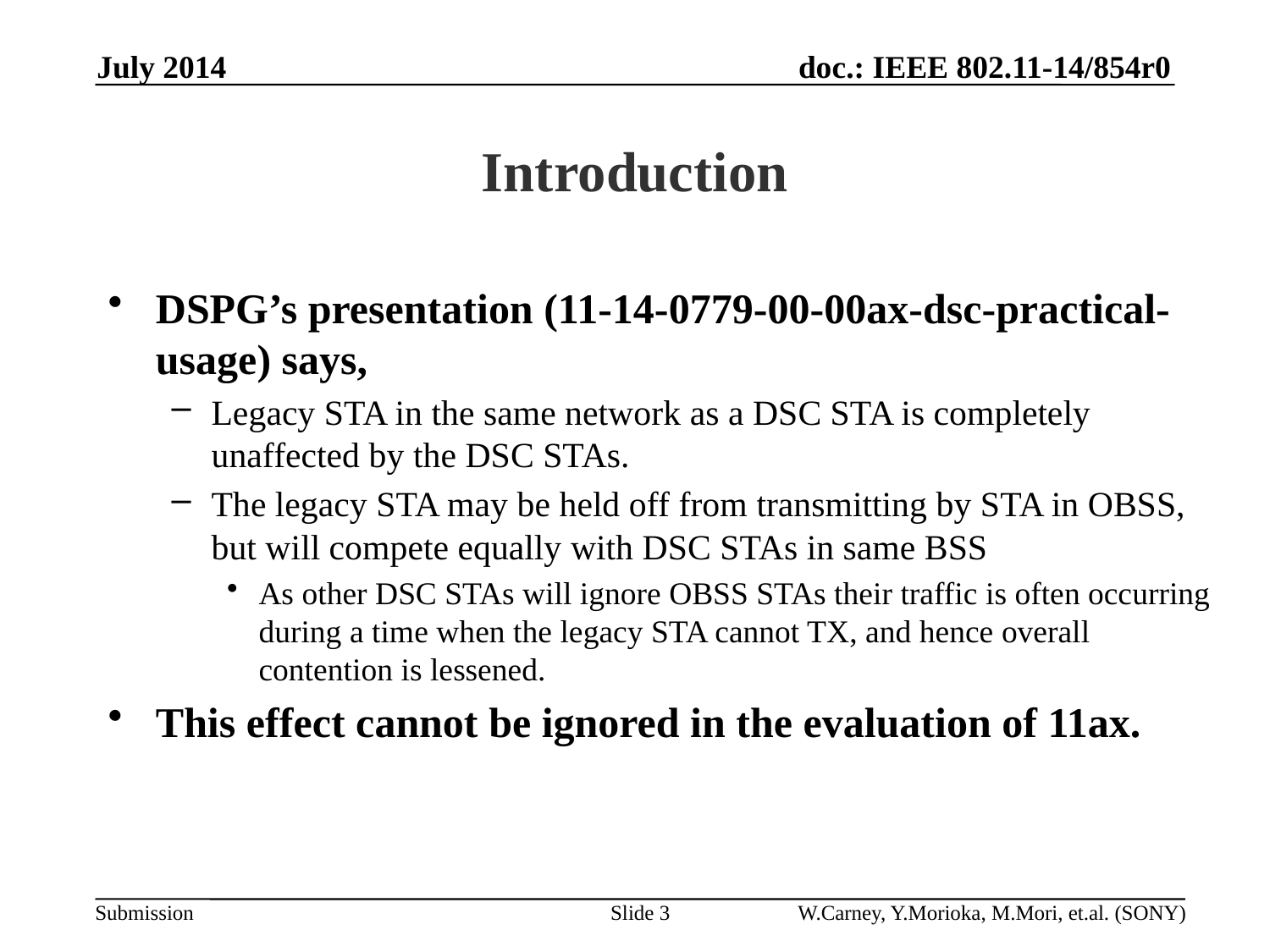

July 2014
# Introduction
DSPG’s presentation (11-14-0779-00-00ax-dsc-practical-usage) says,
Legacy STA in the same network as a DSC STA is completely unaffected by the DSC STAs.
The legacy STA may be held off from transmitting by STA in OBSS, but will compete equally with DSC STAs in same BSS
As other DSC STAs will ignore OBSS STAs their traffic is often occurring during a time when the legacy STA cannot TX, and hence overall contention is lessened.
This effect cannot be ignored in the evaluation of 11ax.
Slide 3
W.Carney, Y.Morioka, M.Mori, et.al. (SONY)